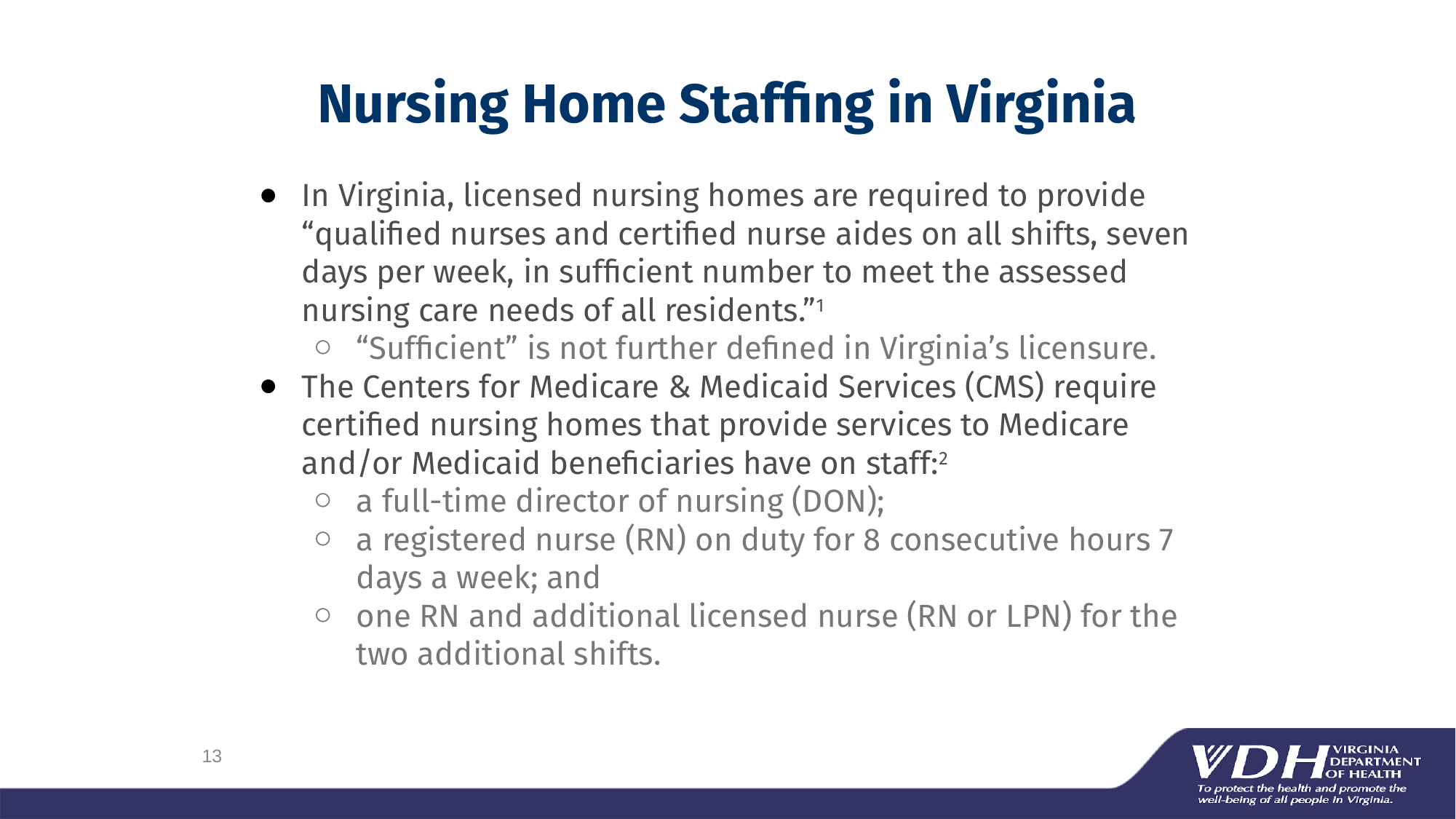

# Nursing Home Staffing in Virginia
In Virginia, licensed nursing homes are required to provide “qualified nurses and certified nurse aides on all shifts, seven days per week, in sufficient number to meet the assessed nursing care needs of all residents.”1
“Sufficient” is not further defined in Virginia’s licensure.
The Centers for Medicare & Medicaid Services (CMS) require certified nursing homes that provide services to Medicare and/or Medicaid beneficiaries have on staff:2
a full-time director of nursing (DON);
a registered nurse (RN) on duty for 8 consecutive hours 7 days a week; and
one RN and additional licensed nurse (RN or LPN) for the two additional shifts.
13